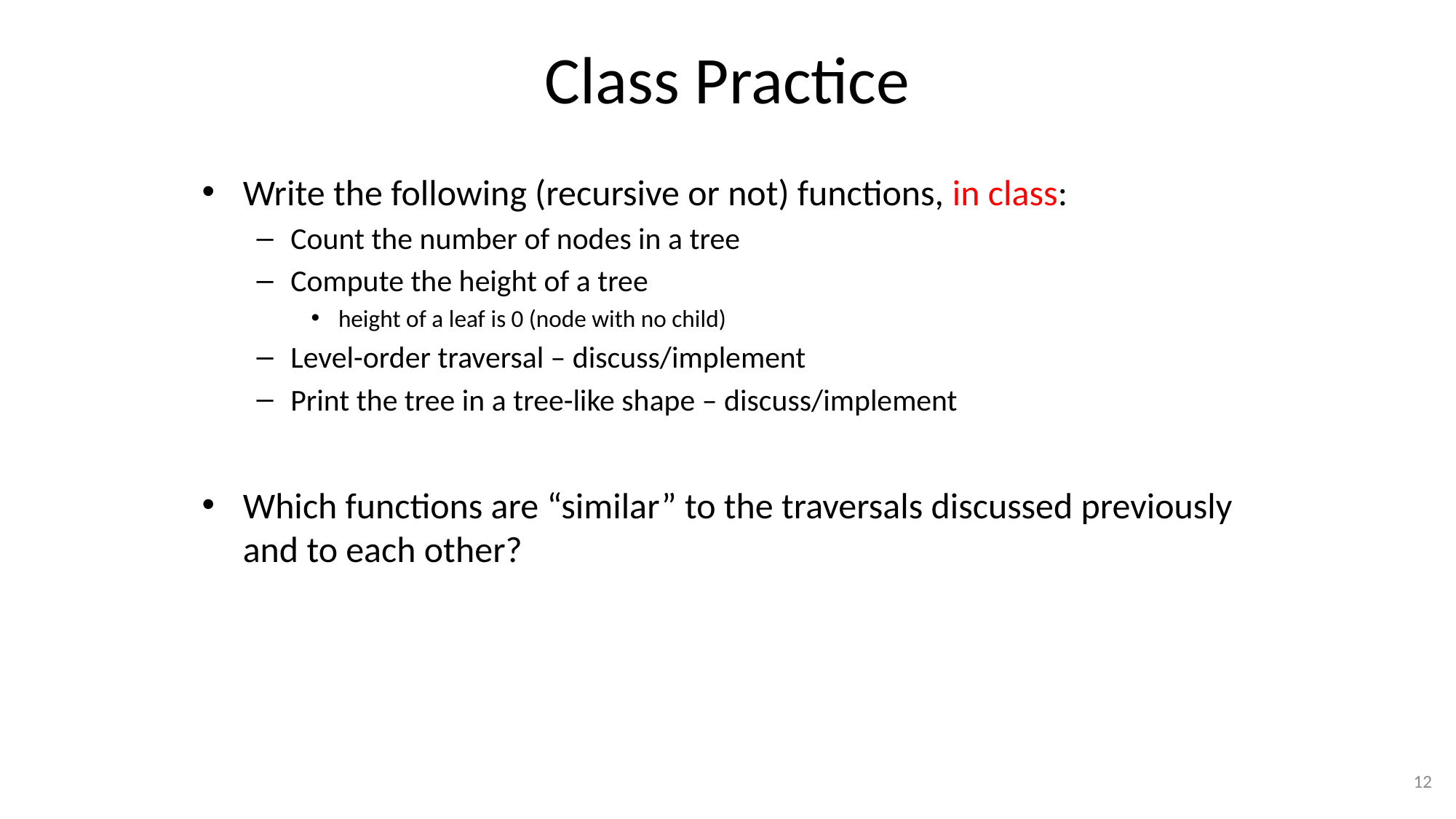

# Class Practice
Write the following (recursive or not) functions, in class:
Count the number of nodes in a tree
Compute the height of a tree
height of a leaf is 0 (node with no child)
Level-order traversal – discuss/implement
Print the tree in a tree-like shape – discuss/implement

Which functions are “similar” to the traversals discussed previously and to each other?

12